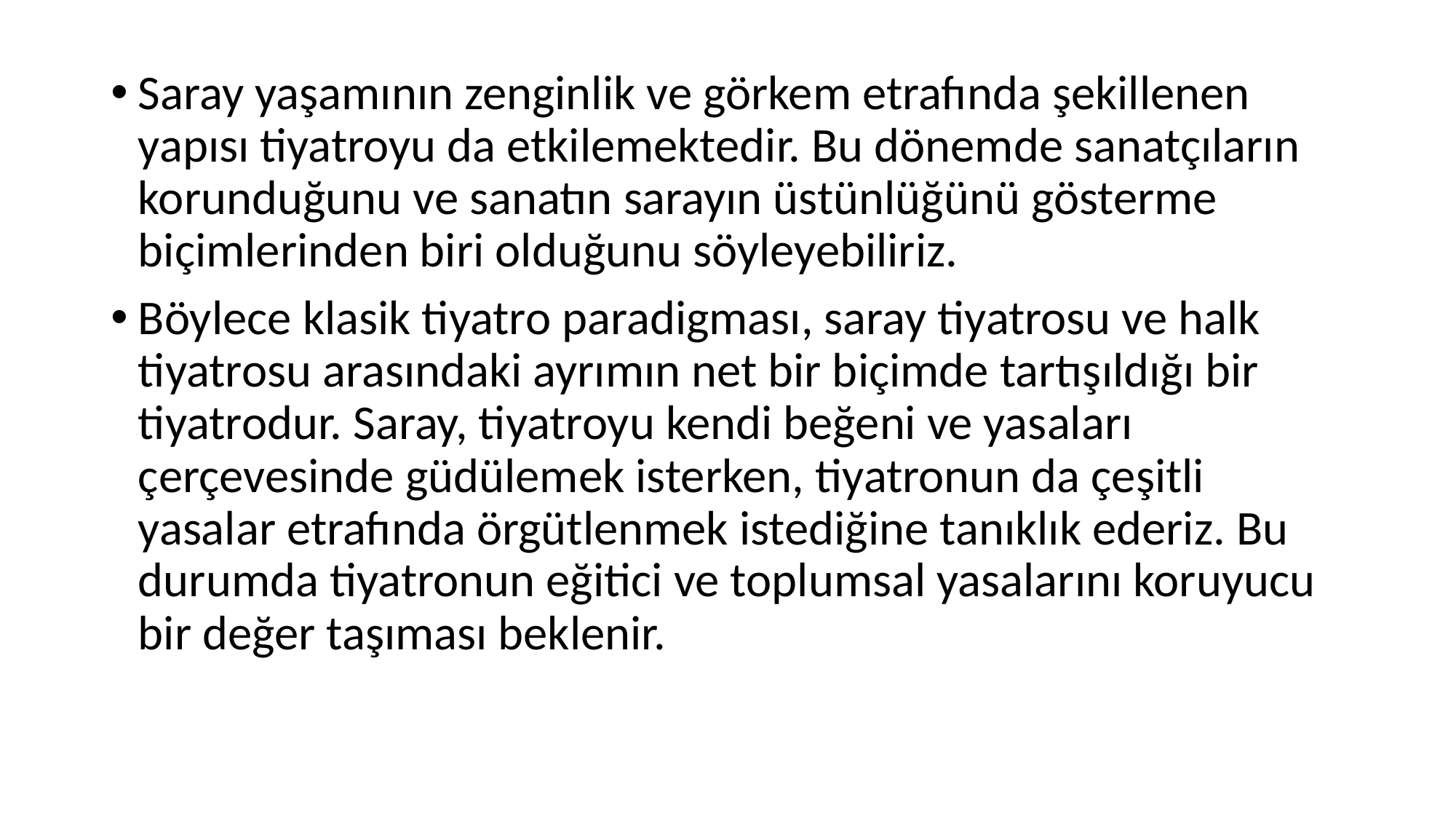

Saray yaşamının zenginlik ve görkem etrafında şekillenen yapısı tiyatroyu da etkilemektedir. Bu dönemde sanatçıların korunduğunu ve sanatın sarayın üstünlüğünü gösterme biçimlerinden biri olduğunu söyleyebiliriz.
Böylece klasik tiyatro paradigması, saray tiyatrosu ve halk tiyatrosu arasındaki ayrımın net bir biçimde tartışıldığı bir tiyatrodur. Saray, tiyatroyu kendi beğeni ve yasaları çerçevesinde güdülemek isterken, tiyatronun da çeşitli yasalar etrafında örgütlenmek istediğine tanıklık ederiz. Bu durumda tiyatronun eğitici ve toplumsal yasalarını koruyucu bir değer taşıması beklenir.